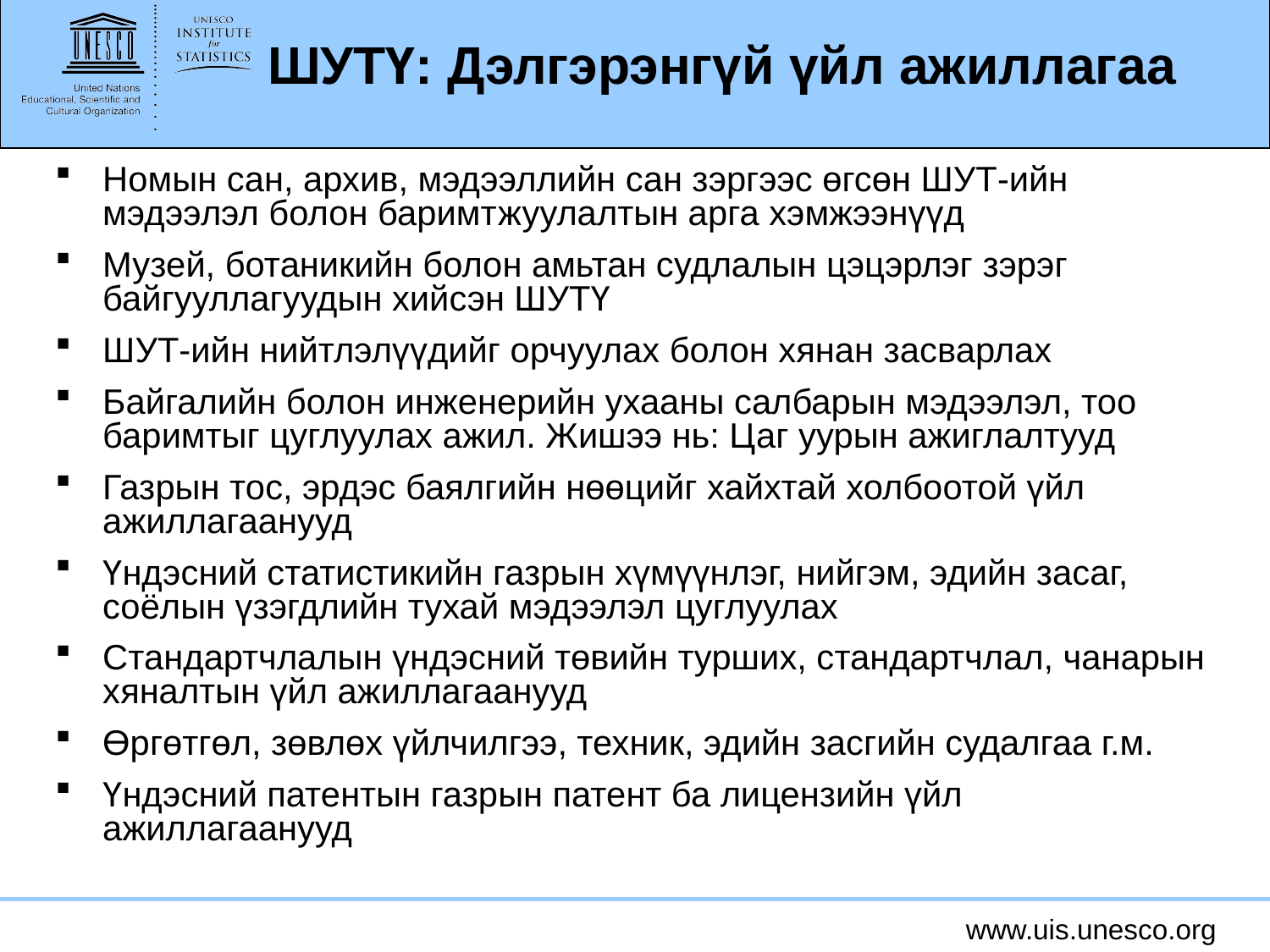

# ШУТҮ: Дэлгэрэнгүй үйл ажиллагаа
Номын сан, архив, мэдээллийн сан зэргээс өгсөн ШУТ-ийн мэдээлэл болон баримтжуулалтын арга хэмжээнүүд
Музей, ботаникийн болон амьтан судлалын цэцэрлэг зэрэг байгууллагуудын хийсэн ШУТҮ
ШУТ-ийн нийтлэлүүдийг орчуулах болон хянан засварлах
Байгалийн болон инженерийн ухааны салбарын мэдээлэл, тоо баримтыг цуглуулах ажил. Жишээ нь: Цаг уурын ажиглалтууд
Газрын тос, эрдэс баялгийн нөөцийг хайхтай холбоотой үйл ажиллагаанууд
Үндэсний статистикийн газрын хүмүүнлэг, нийгэм, эдийн засаг, соёлын үзэгдлийн тухай мэдээлэл цуглуулах
Стандартчлалын үндэсний төвийн турших, стандартчлал, чанарын хяналтын үйл ажиллагаанууд
Өргөтгөл, зөвлөх үйлчилгээ, техник, эдийн засгийн судалгаа г.м.
Үндэсний патентын газрын патент ба лицензийн үйл ажиллагаанууд